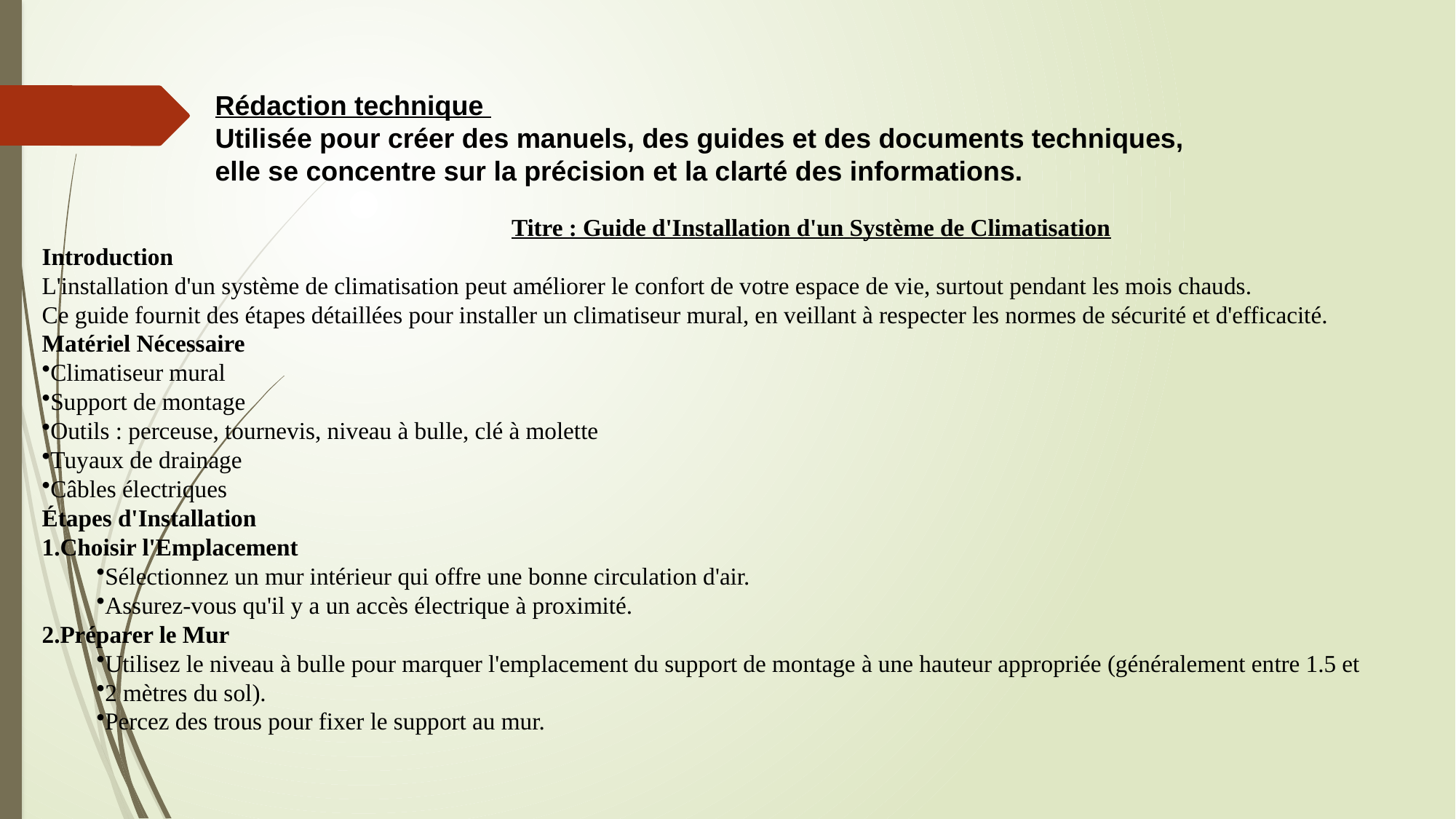

Rédaction technique
Utilisée pour créer des manuels, des guides et des documents techniques,
elle se concentre sur la précision et la clarté des informations.
Titre : Guide d'Installation d'un Système de Climatisation
Introduction
L'installation d'un système de climatisation peut améliorer le confort de votre espace de vie, surtout pendant les mois chauds.
Ce guide fournit des étapes détaillées pour installer un climatiseur mural, en veillant à respecter les normes de sécurité et d'efficacité.
Matériel Nécessaire
Climatiseur mural
Support de montage
Outils : perceuse, tournevis, niveau à bulle, clé à molette
Tuyaux de drainage
Câbles électriques
Étapes d'Installation
Choisir l'Emplacement
Sélectionnez un mur intérieur qui offre une bonne circulation d'air.
Assurez-vous qu'il y a un accès électrique à proximité.
Préparer le Mur
Utilisez le niveau à bulle pour marquer l'emplacement du support de montage à une hauteur appropriée (généralement entre 1.5 et
2 mètres du sol).
Percez des trous pour fixer le support au mur.